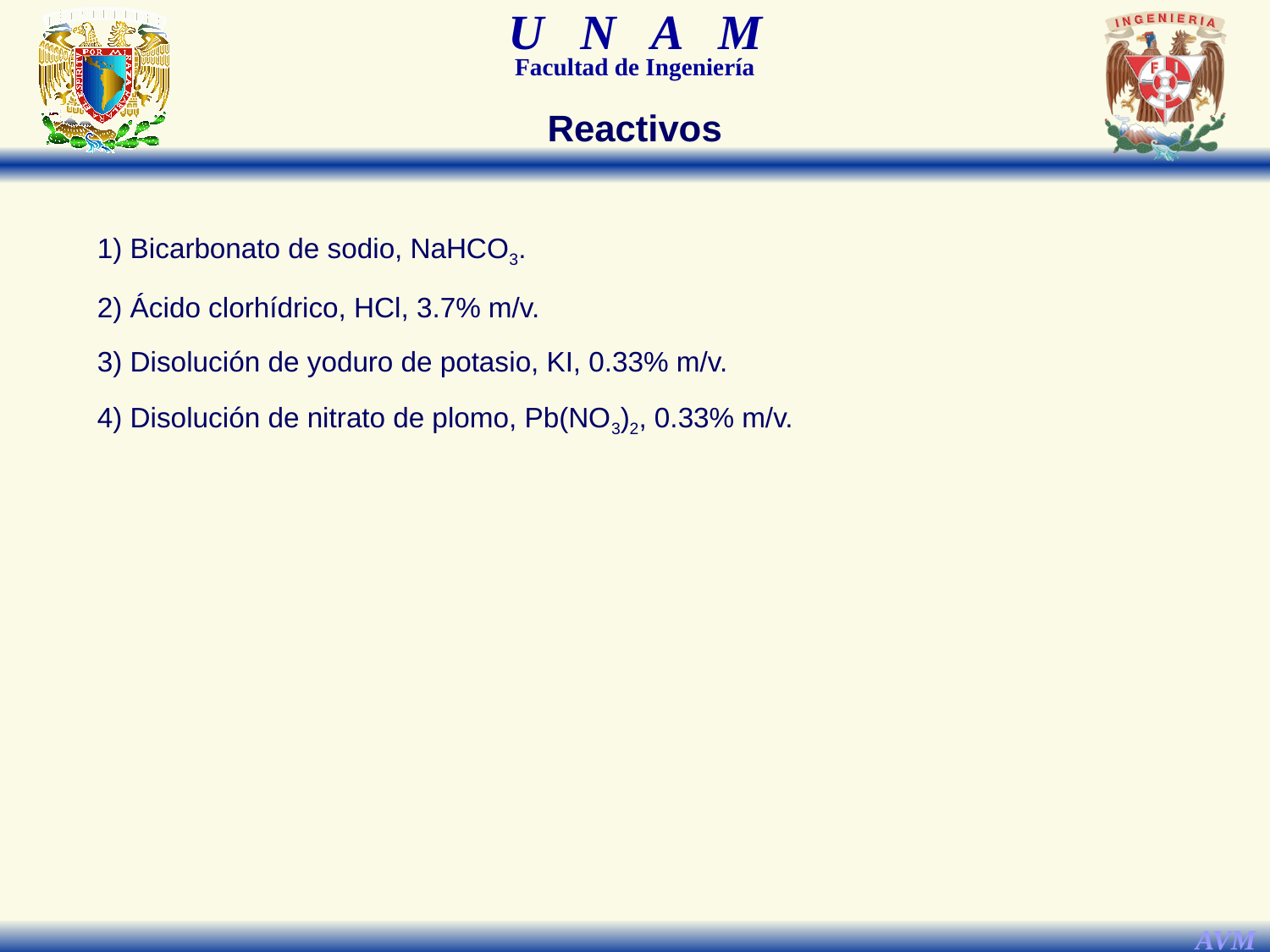

Reactivos
1) Bicarbonato de sodio, NaHCO3.
2) Ácido clorhídrico, HCl, 3.7% m/v.
3) Disolución de yoduro de potasio, KI, 0.33% m/v.
4) Disolución de nitrato de plomo, Pb(NO3)2, 0.33% m/v.